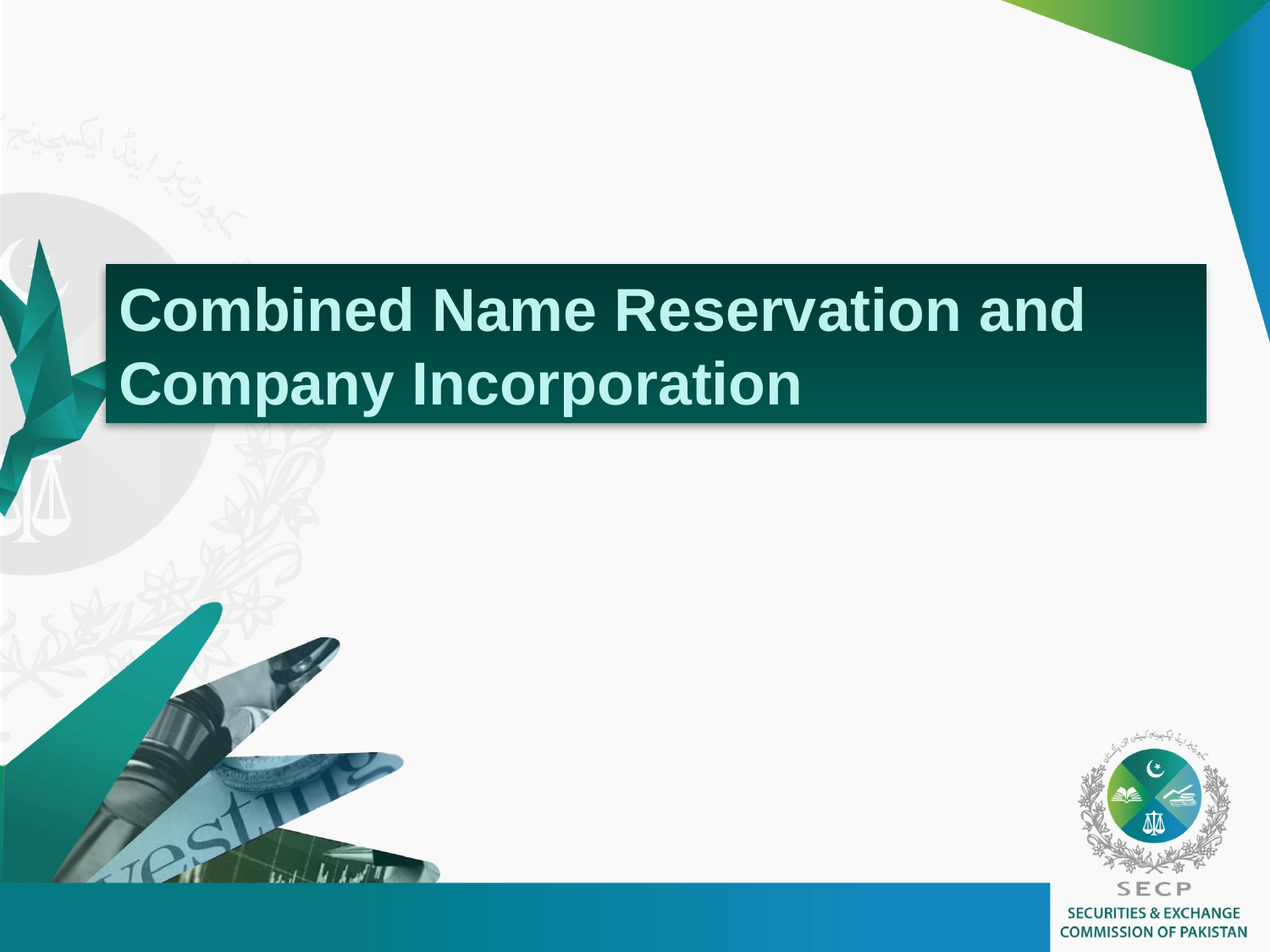

# Combined Name Reservation and Company Incorporation